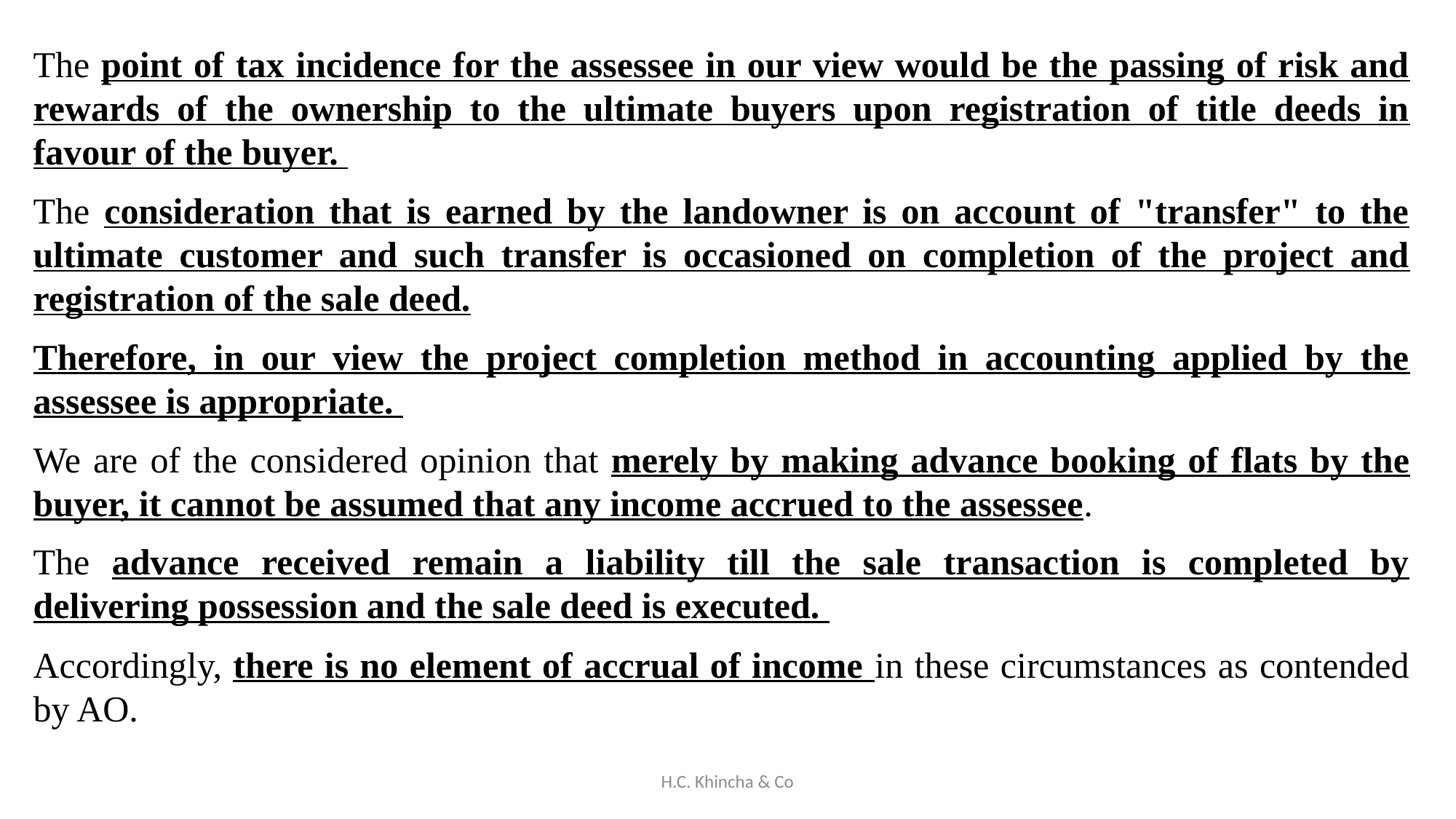

The point of tax incidence for the assessee in our view would be the passing of risk and rewards of the ownership to the ultimate buyers upon registration of title deeds in favour of the buyer.
The consideration that is earned by the landowner is on account of "transfer" to the ultimate customer and such transfer is occasioned on completion of the project and registration of the sale deed.
Therefore, in our view the project completion method in accounting applied by the assessee is appropriate.
We are of the considered opinion that merely by making advance booking of flats by the buyer, it cannot be assumed that any income accrued to the assessee.
The advance received remain a liability till the sale transaction is completed by delivering possession and the sale deed is executed.
Accordingly, there is no element of accrual of income in these circumstances as contended by AO.

H.C. Khincha & Co